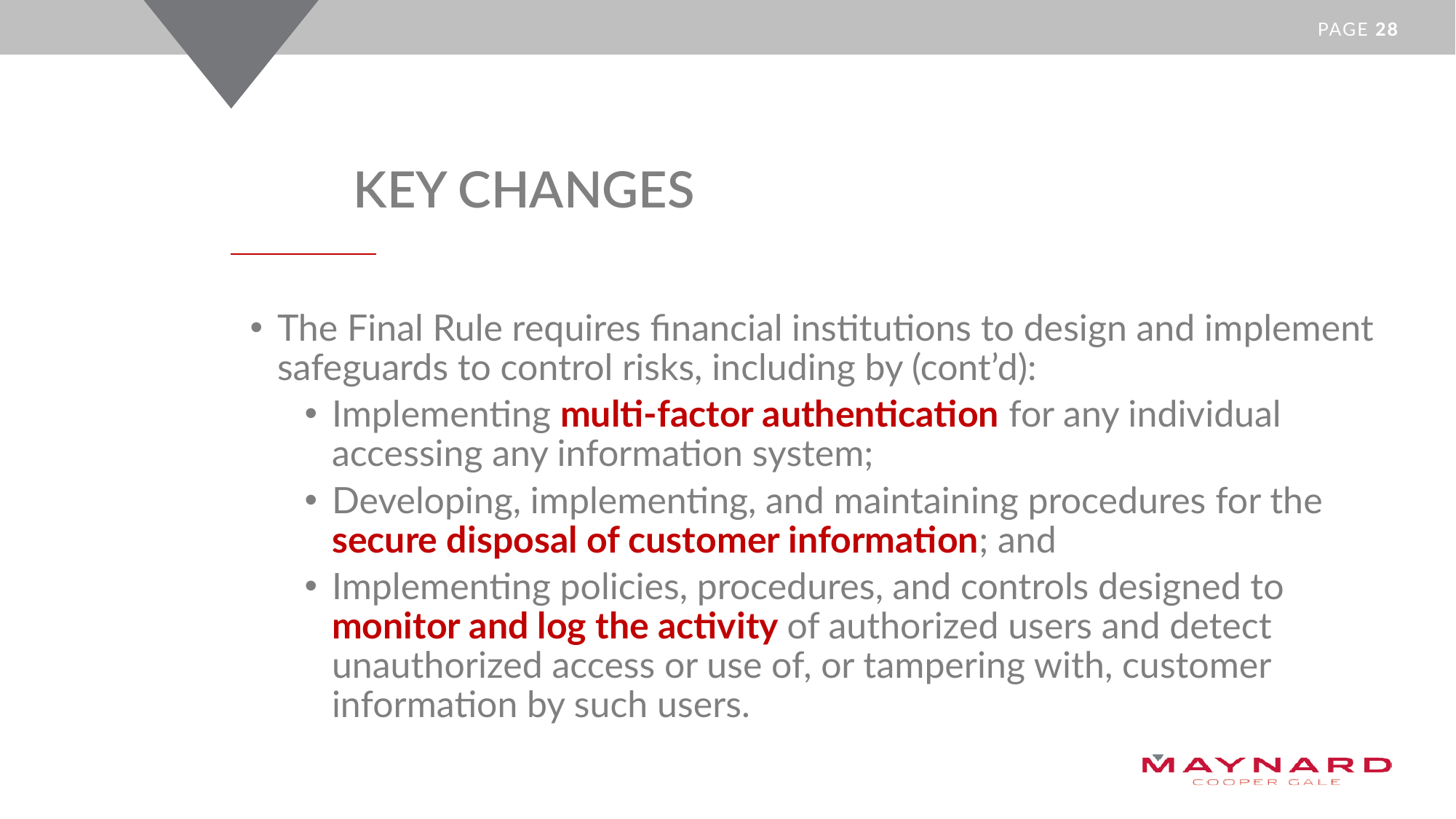

Key changes
The Final Rule requires financial institutions to design and implement safeguards to control risks, including by (cont’d):
Implementing multi-factor authentication for any individual accessing any information system;
Developing, implementing, and maintaining procedures for the secure disposal of customer information; and
Implementing policies, procedures, and controls designed to monitor and log the activity of authorized users and detect unauthorized access or use of, or tampering with, customer information by such users.